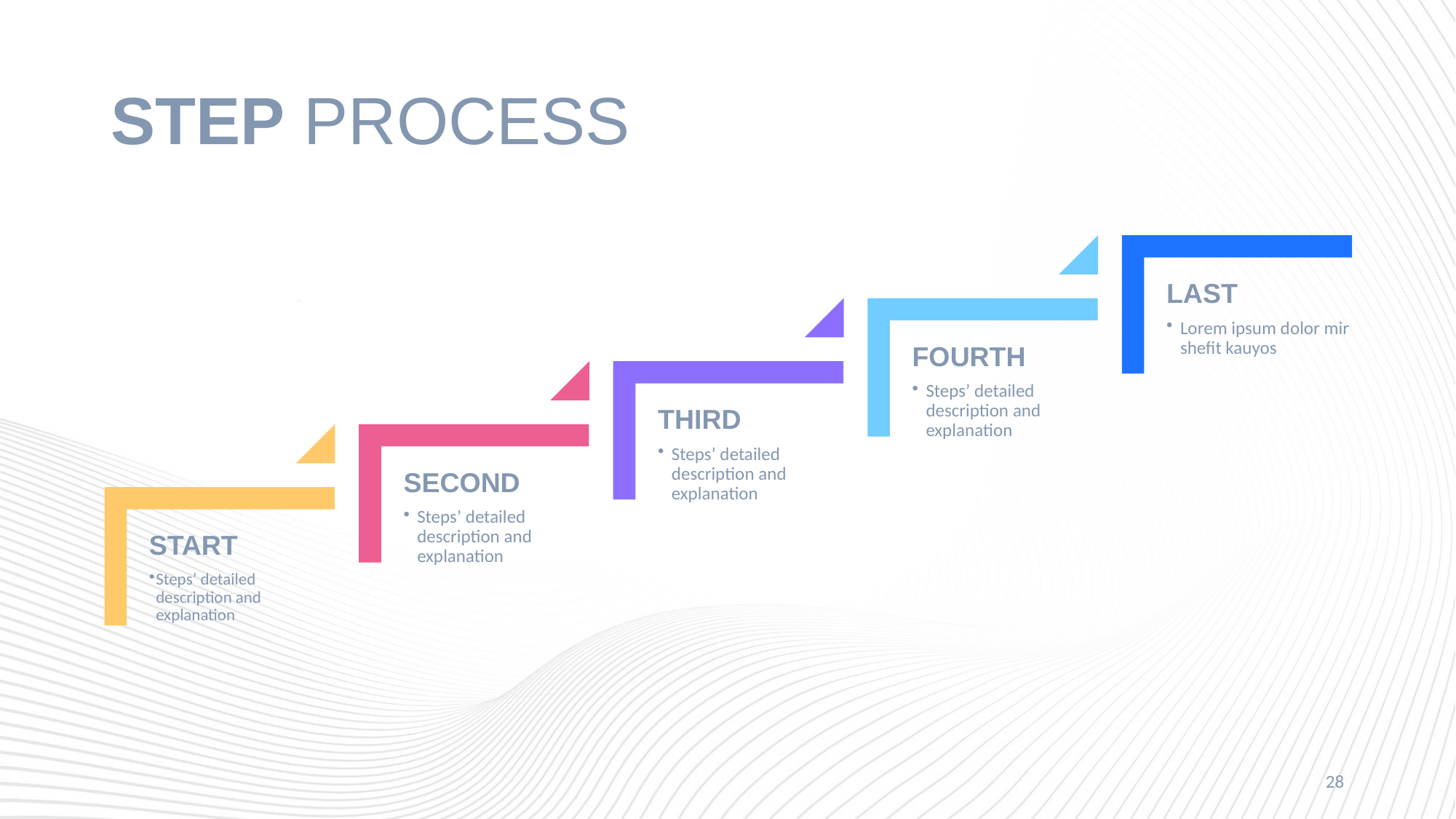

# STEP PROCESS

LAST
Lorem ipsum dolor mir shefit kauyos

FOURTH
Steps’ detailed description and explanation

THIRD
Steps’ detailed description and explanation

SECOND
Steps’ detailed description and explanation

START
Steps’ detailed description and explanation
28